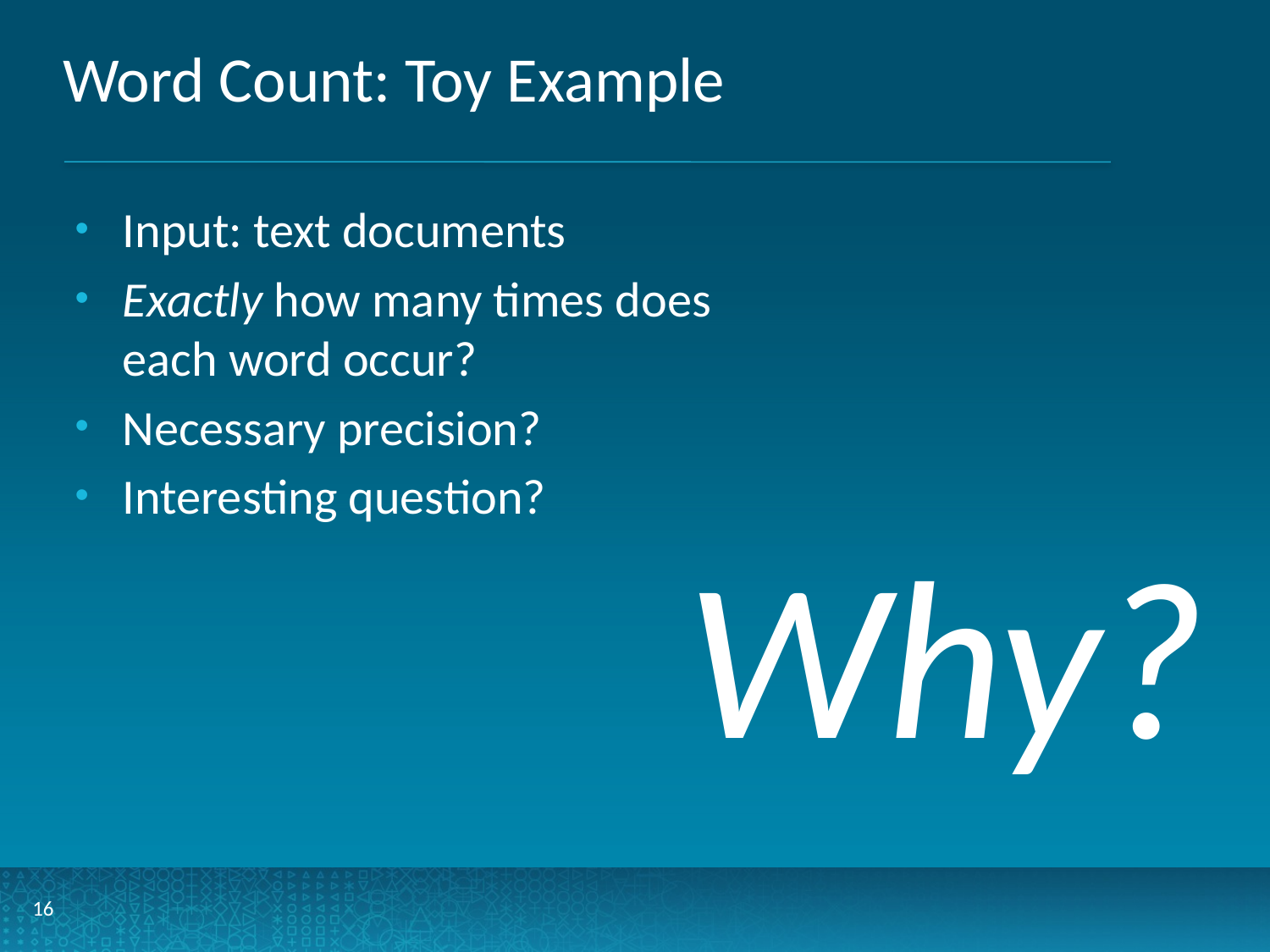

# Word Count: Toy Example
Input: text documents
Exactly how many times does
each word occur?
Necessary precision?
Interesting question?
Why?
16